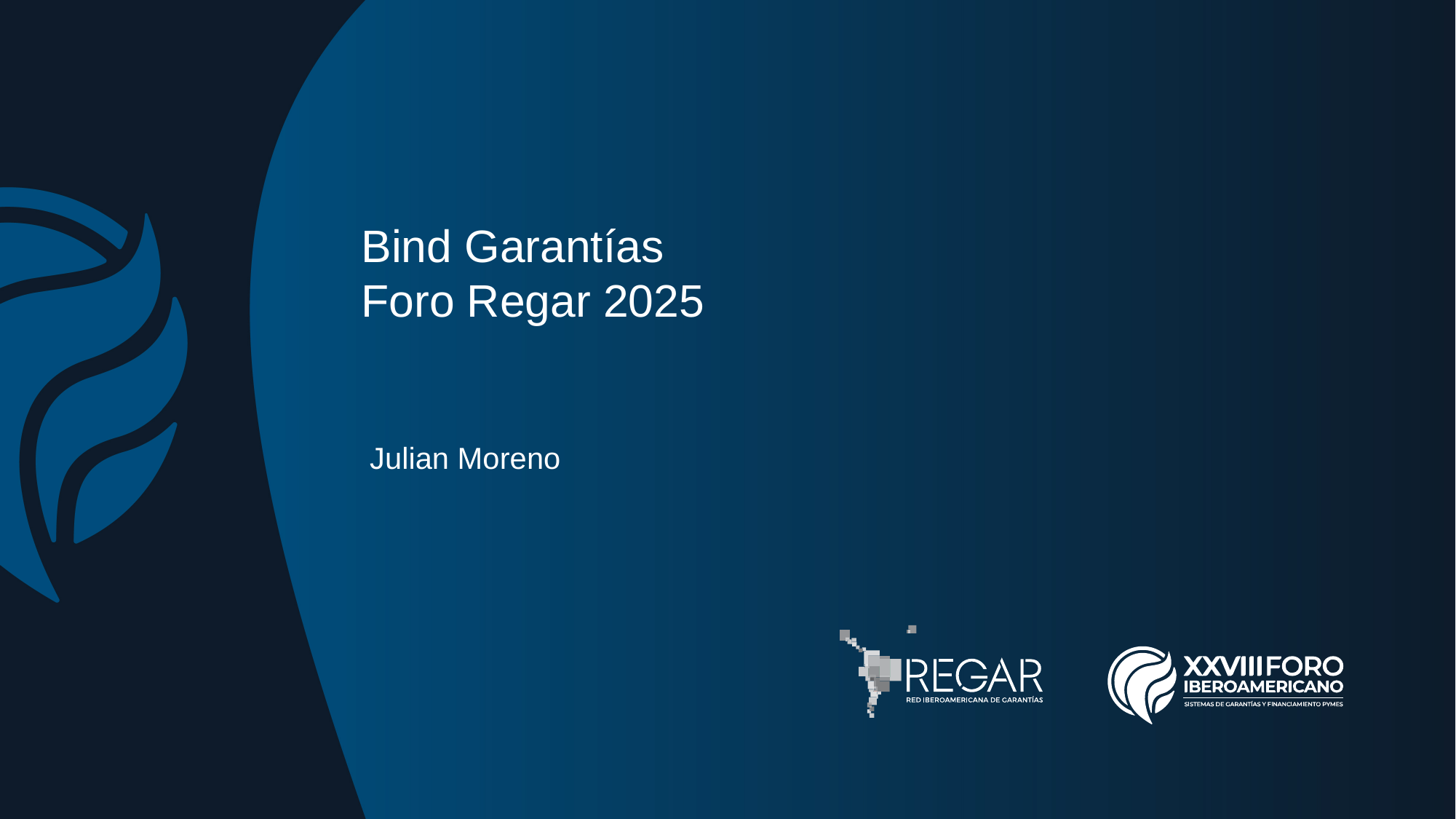

Bind Garantías
Foro Regar 2025
Julian Moreno